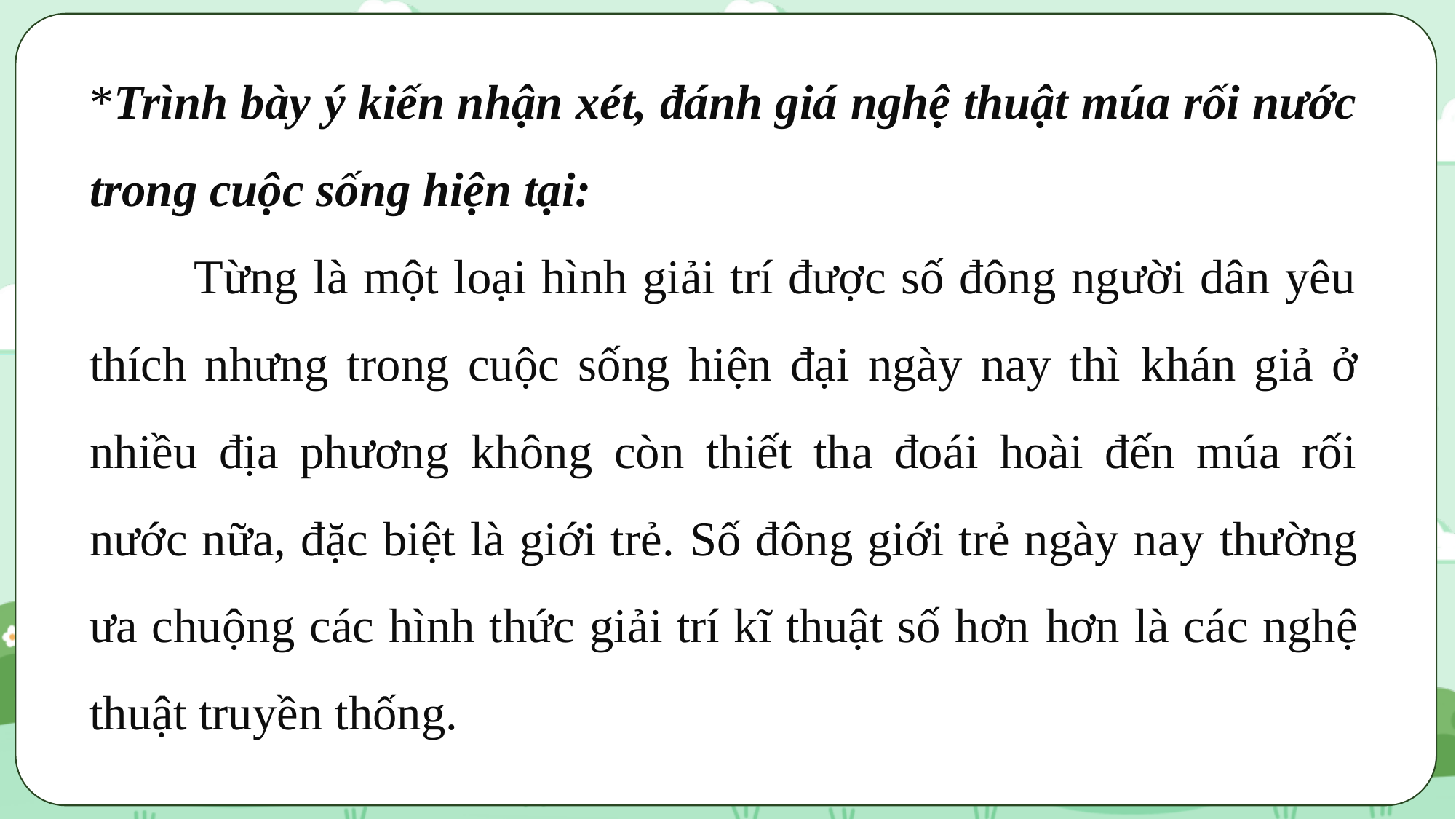

*Trình bày ý kiến nhận xét, đánh giá nghệ thuật múa rối nước trong cuộc sống hiện tại:
       Từng là một loại hình giải trí được số đông người dân yêu thích nhưng trong cuộc sống hiện đại ngày nay thì khán giả ở nhiều địa phương không còn thiết tha đoái hoài đến múa rối nước nữa, đặc biệt là giới trẻ. Số đông giới trẻ ngày nay thường ưa chuộng các hình thức giải trí kĩ thuật số hơn hơn là các nghệ thuật truyền thống.